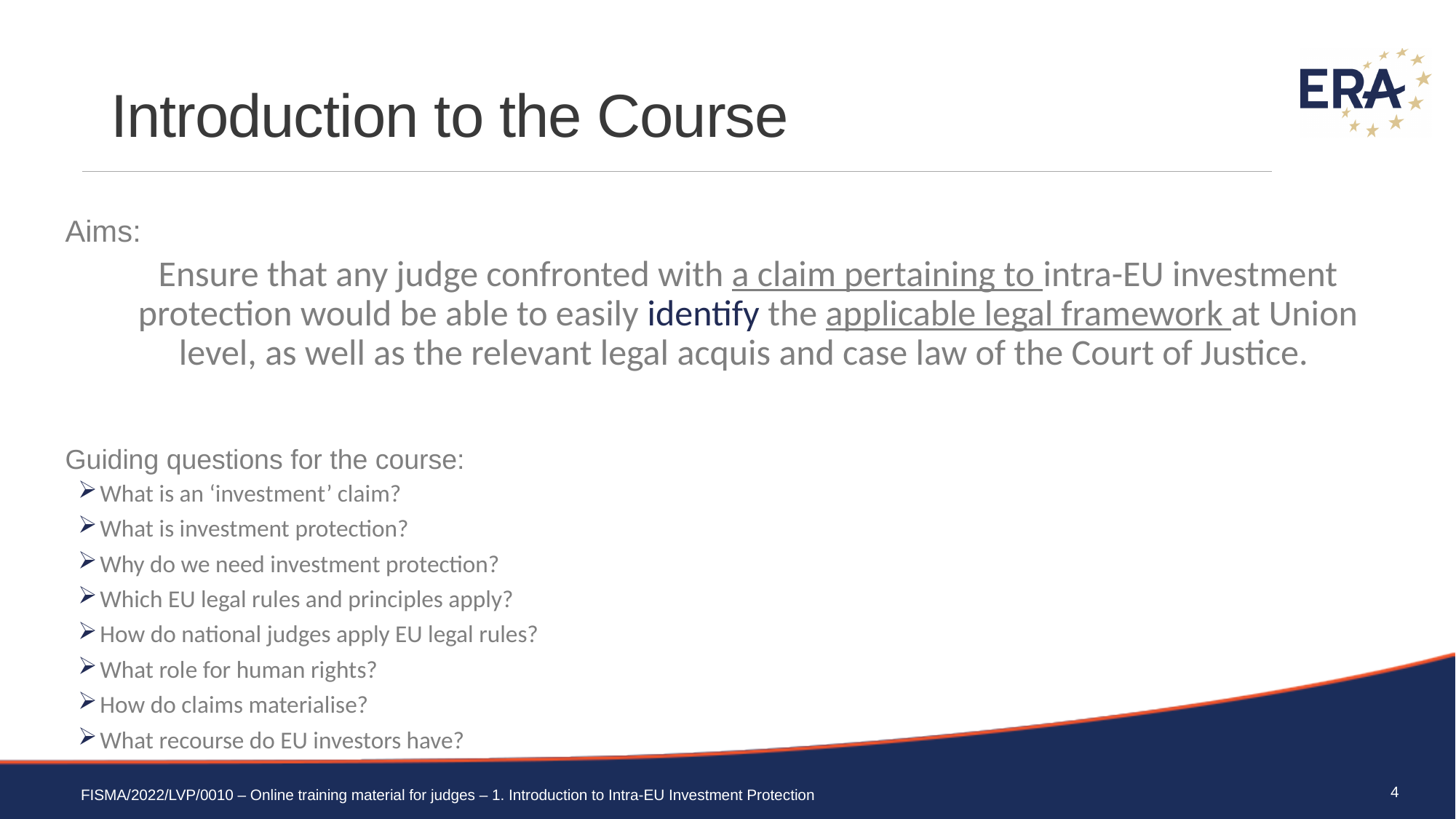

# Introduction to the Course
Aims:
Ensure that any judge confronted with a claim pertaining to intra-EU investment protection would be able to easily identify the applicable legal framework at Union level, as well as the relevant legal acquis and case law of the Court of Justice.

Guiding questions for the course:
What is an ‘investment’ claim?
What is investment protection?
Why do we need investment protection?
Which EU legal rules and principles apply?
How do national judges apply EU legal rules?
What role for human rights?
How do claims materialise?
What recourse do EU investors have?

4
FISMA/2022/LVP/0010 – Online training material for judges – 1. Introduction to Intra-EU Investment Protection